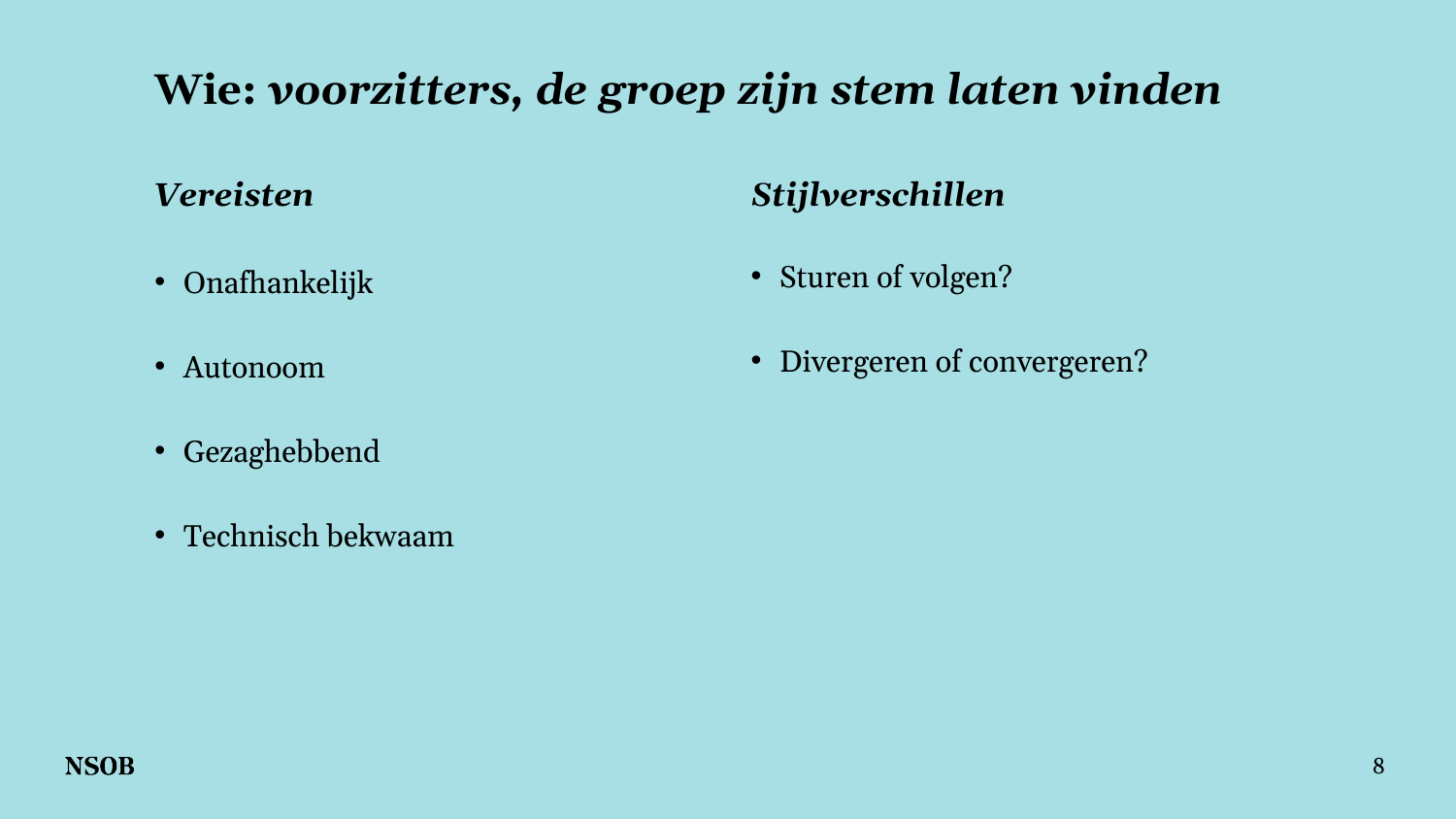

# Wie: voorzitters, de groep zijn stem laten vinden

Vereisten
Stijlverschillen

Sturen of volgen?

Divergeren of convergeren?
Onafhankelijk

Autonoom

Gezaghebbend

Technisch bekwaam
8